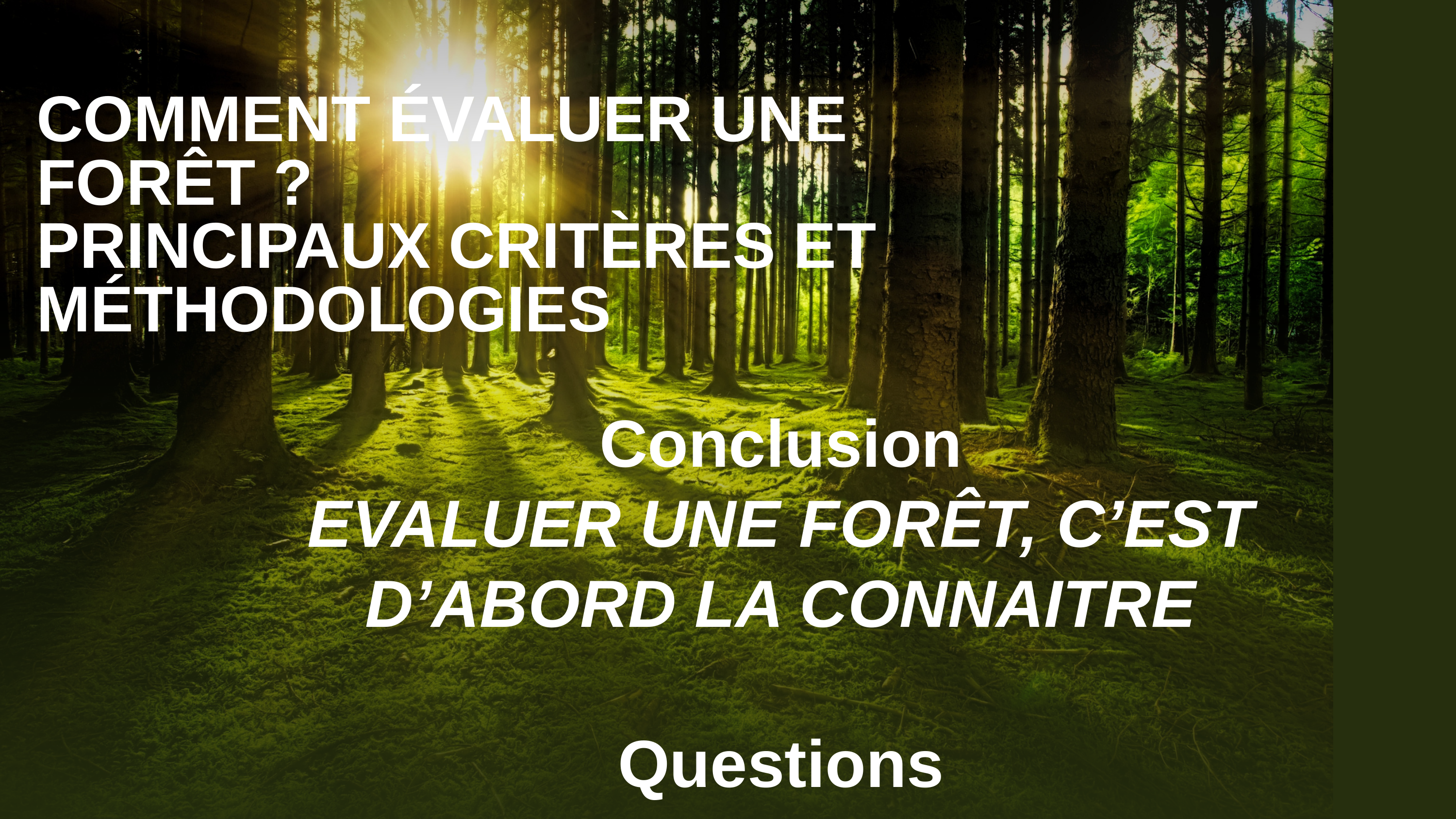

COMMENT ÉVALUER UNE FORÊT ?
PRINCIPAUX CRITÈRES ET MÉTHODOLOGIES

Conclusion
Evaluer une forêt, c’est d’abord la connaitre

Questions